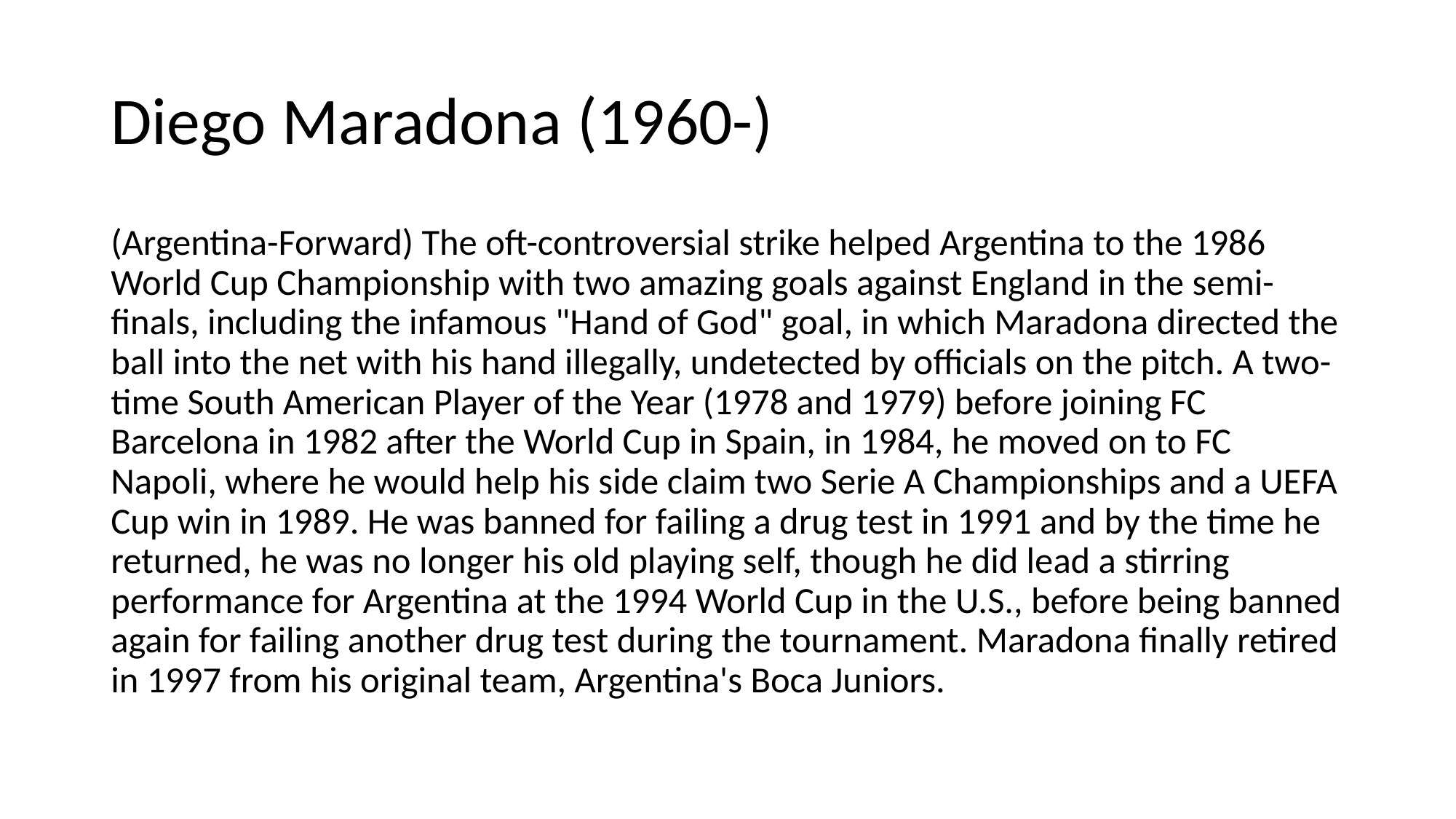

# Diego Maradona (1960-)
(Argentina-Forward) The oft-controversial strike helped Argentina to the 1986 World Cup Championship with two amazing goals against England in the semi-finals, including the infamous "Hand of God" goal, in which Maradona directed the ball into the net with his hand illegally, undetected by officials on the pitch. A two-time South American Player of the Year (1978 and 1979) before joining FC Barcelona in 1982 after the World Cup in Spain, in 1984, he moved on to FC Napoli, where he would help his side claim two Serie A Championships and a UEFA Cup win in 1989. He was banned for failing a drug test in 1991 and by the time he returned, he was no longer his old playing self, though he did lead a stirring performance for Argentina at the 1994 World Cup in the U.S., before being banned again for failing another drug test during the tournament. Maradona finally retired in 1997 from his original team, Argentina's Boca Juniors.